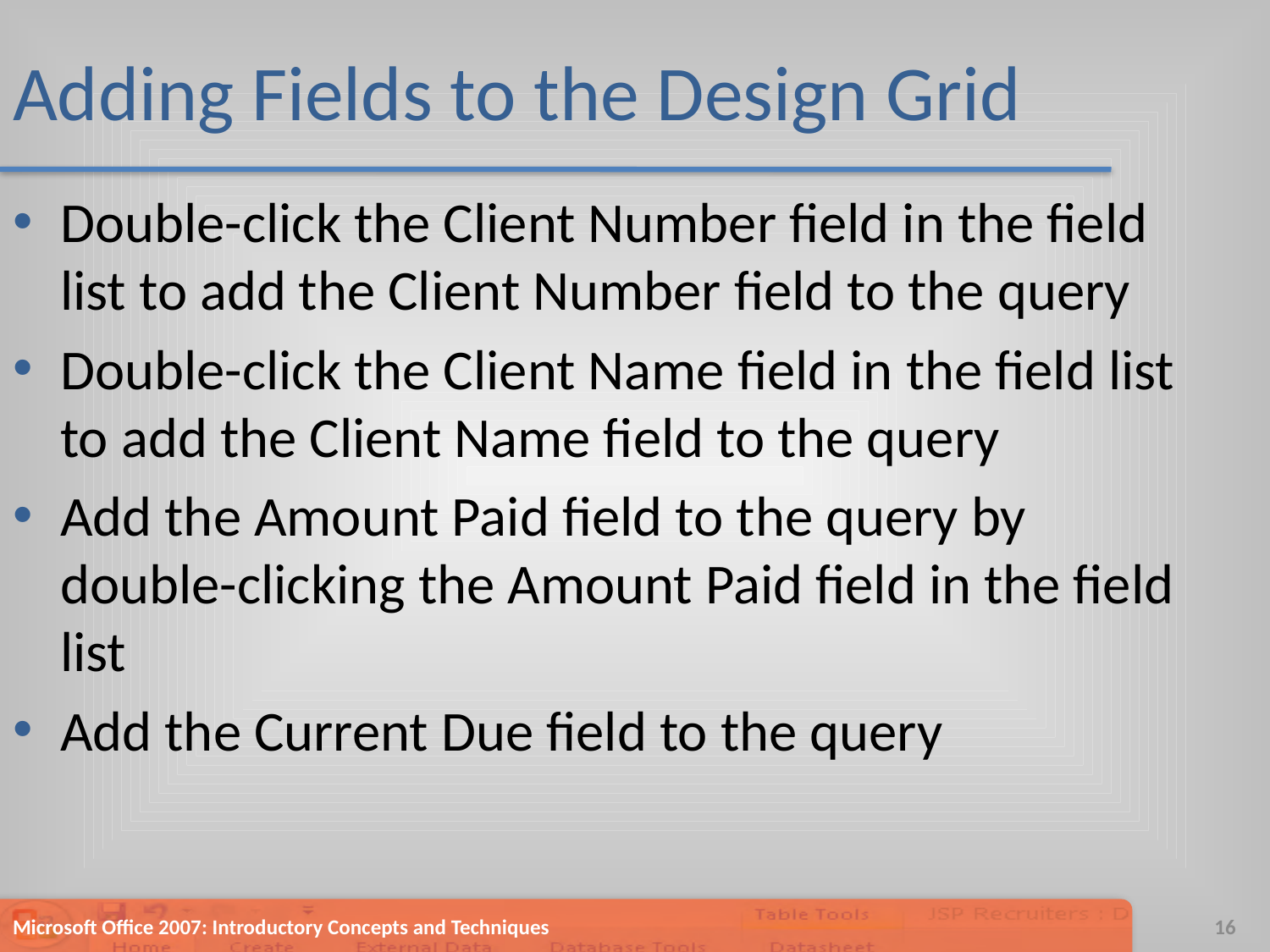

# Adding Fields to the Design Grid
Double-click the Client Number field in the field list to add the Client Number field to the query
Double-click the Client Name field in the field list to add the Client Name field to the query
Add the Amount Paid field to the query by double-clicking the Amount Paid field in the field list
Add the Current Due field to the query
Microsoft Office 2007: Introductory Concepts and Techniques
16